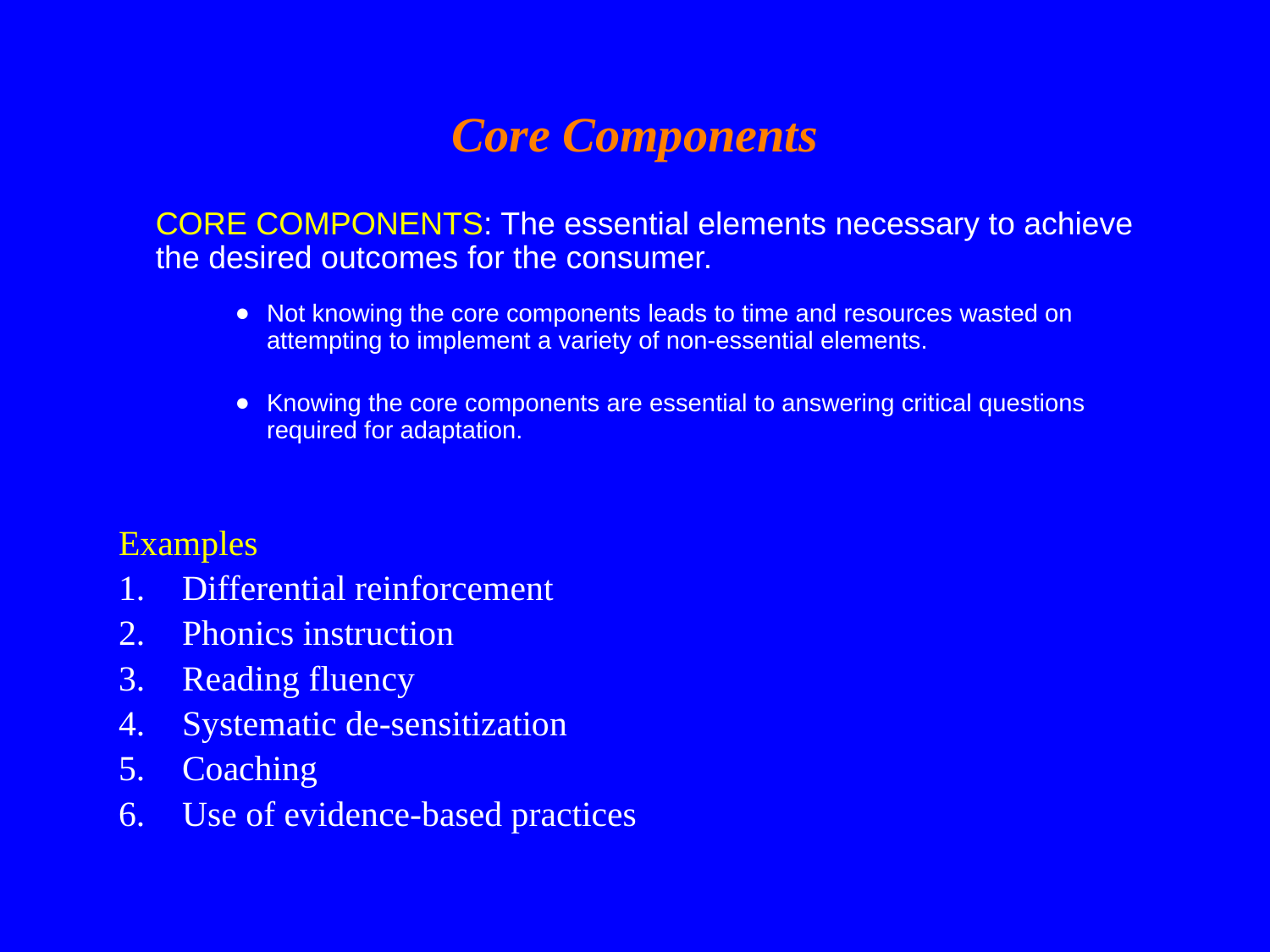

# Core Components
	CORE COMPONENTS: The essential elements necessary to achieve the desired outcomes for the consumer.

Not knowing the core components leads to time and resources wasted on attempting to implement a variety of non-essential elements.

Knowing the core components are essential to answering critical questions required for adaptation.

Examples
Differential reinforcement
Phonics instruction
Reading fluency
Systematic de-sensitization
Coaching
Use of evidence-based practices